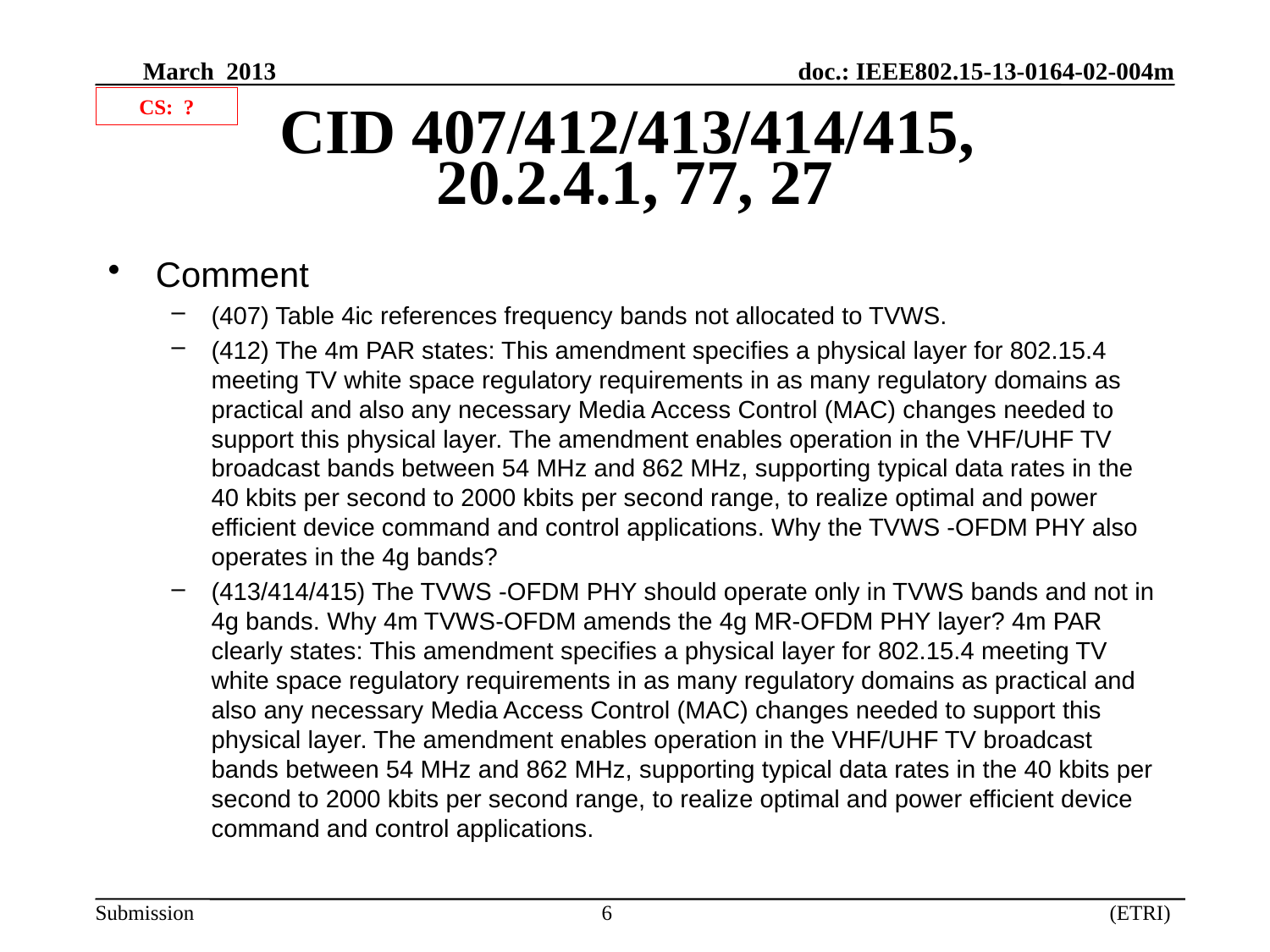

CS:  ?
# CID 407/412/413/414/415, 20.2.4.1, 77, 27
Comment
(407) Table 4ic references frequency bands not allocated to TVWS.
(412) The 4m PAR states: This amendment specifies a physical layer for 802.15.4 meeting TV white space regulatory requirements in as many regulatory domains as practical and also any necessary Media Access Control (MAC) changes needed to support this physical layer. The amendment enables operation in the VHF/UHF TV broadcast bands between 54 MHz and 862 MHz, supporting typical data rates in the 40 kbits per second to 2000 kbits per second range, to realize optimal and power efficient device command and control applications. Why the TVWS -OFDM PHY also operates in the 4g bands?
(413/414/415) The TVWS -OFDM PHY should operate only in TVWS bands and not in 4g bands. Why 4m TVWS-OFDM amends the 4g MR-OFDM PHY layer? 4m PAR clearly states: This amendment specifies a physical layer for 802.15.4 meeting TV white space regulatory requirements in as many regulatory domains as practical and also any necessary Media Access Control (MAC) changes needed to support this physical layer. The amendment enables operation in the VHF/UHF TV broadcast bands between 54 MHz and 862 MHz, supporting typical data rates in the 40 kbits per second to 2000 kbits per second range, to realize optimal and power efficient device command and control applications.